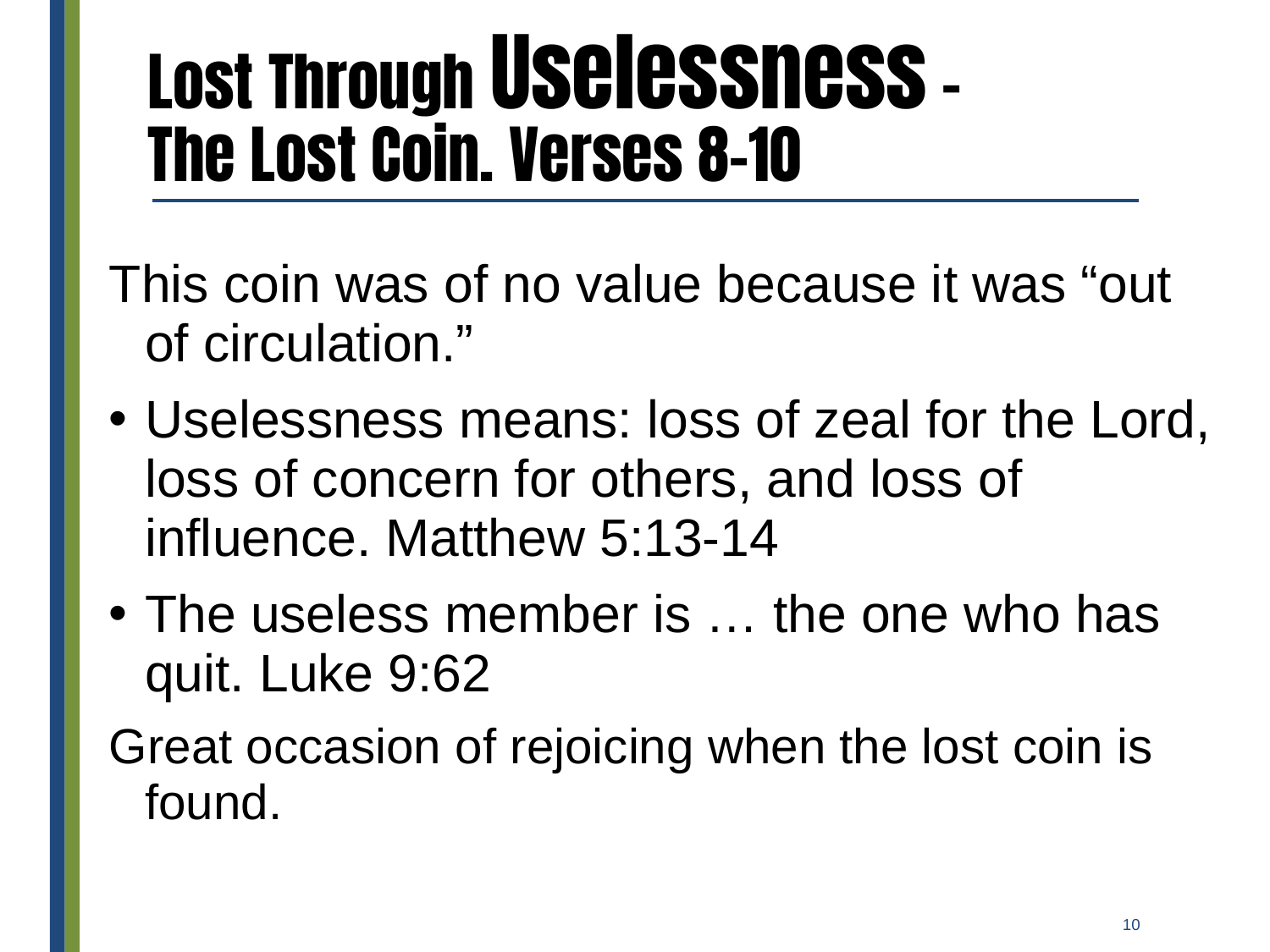

# Lost Through Uselessness – The Lost Coin. Verses 8-10
This coin was of no value because it was “out of circulation.”
Uselessness means: loss of zeal for the Lord, loss of concern for others, and loss of influence. Matthew 5:13-14
The useless member is … the one who has quit. Luke 9:62
Great occasion of rejoicing when the lost coin is found.
10